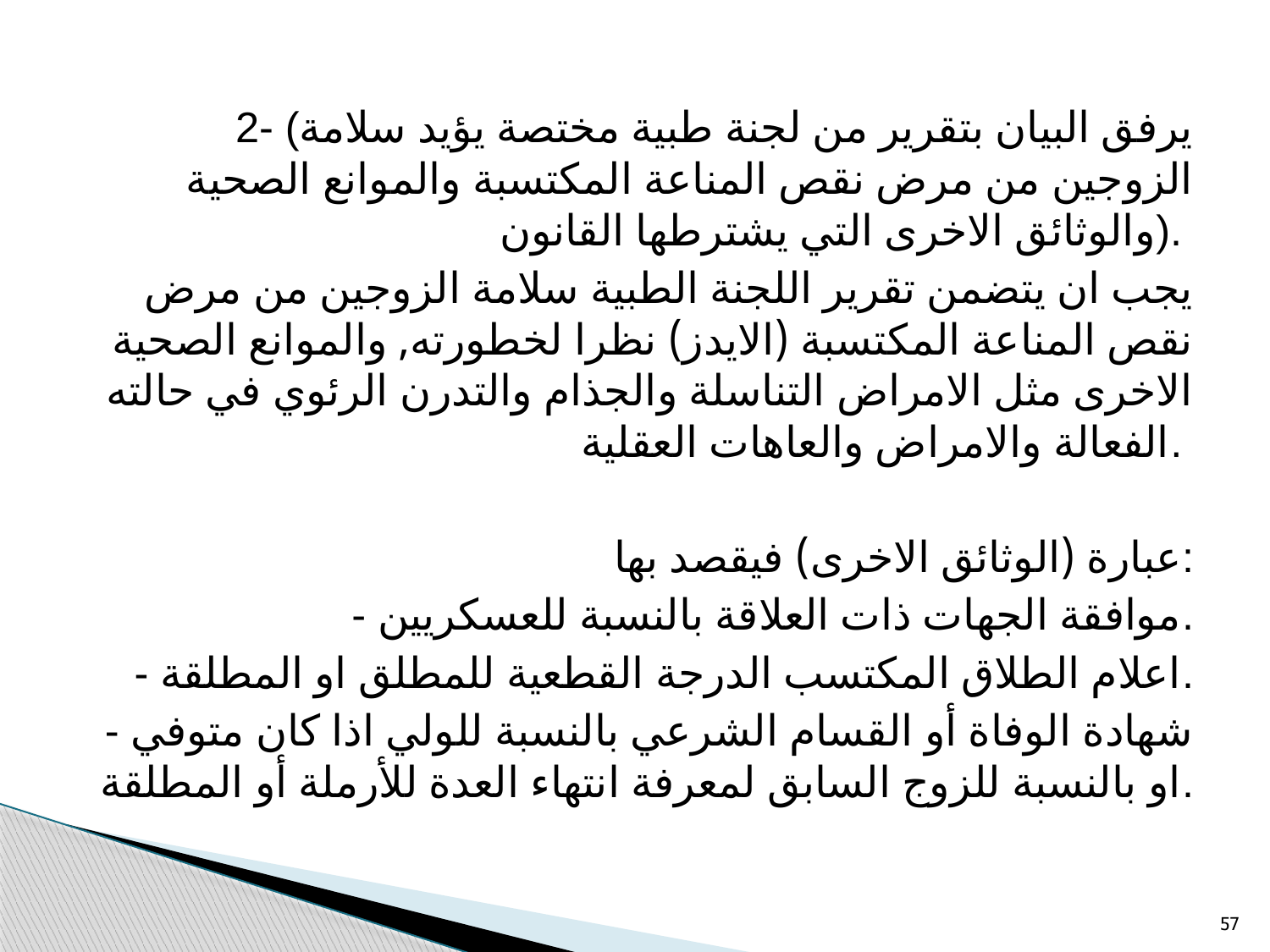

2- (يرفق البيان بتقرير من لجنة طبية مختصة يؤيد سلامة الزوجين من مرض نقص المناعة المكتسبة والموانع الصحية والوثائق الاخرى التي يشترطها القانون).
يجب ان يتضمن تقرير اللجنة الطبية سلامة الزوجين من مرض نقص المناعة المكتسبة (الايدز) نظرا لخطورته, والموانع الصحية الاخرى مثل الامراض التناسلة والجذام والتدرن الرئوي في حالته الفعالة والامراض والعاهات العقلية.

عبارة (الوثائق الاخرى) فيقصد بها:
- موافقة الجهات ذات العلاقة بالنسبة للعسكريين.
- اعلام الطلاق المكتسب الدرجة القطعية للمطلق او المطلقة.
- شهادة الوفاة أو القسام الشرعي بالنسبة للولي اذا كان متوفي او بالنسبة للزوج السابق لمعرفة انتهاء العدة للأرملة أو المطلقة.

57